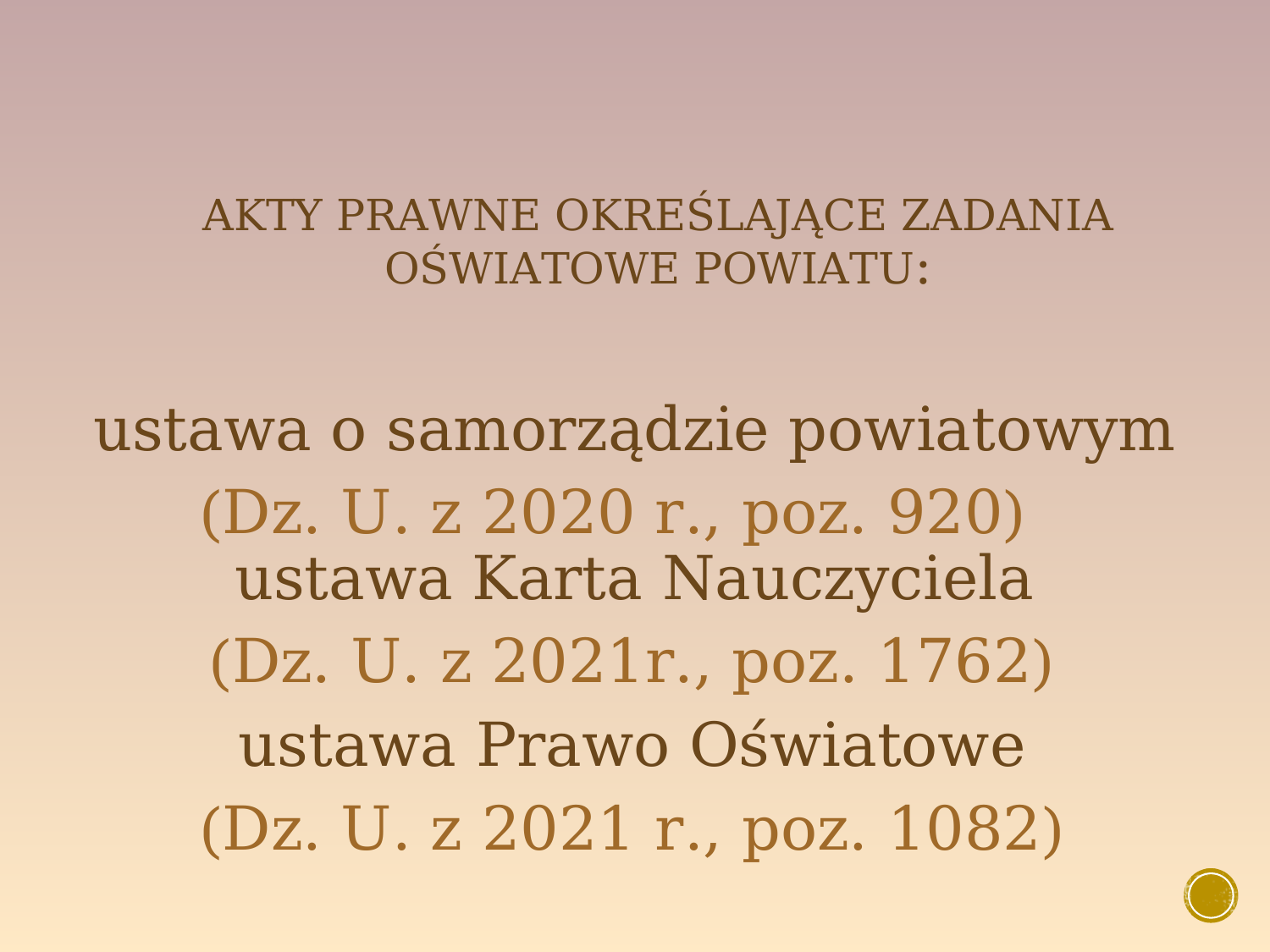

# Akty prawne określające zadania oświatowe powiatu:
ustawa o samorządzie powiatowym
(Dz. U. z 2020 r., poz. 920)
ustawa Karta Nauczyciela
(Dz. U. z 2021r., poz. 1762)
ustawa Prawo Oświatowe
(Dz. U. z 2021 r., poz. 1082)